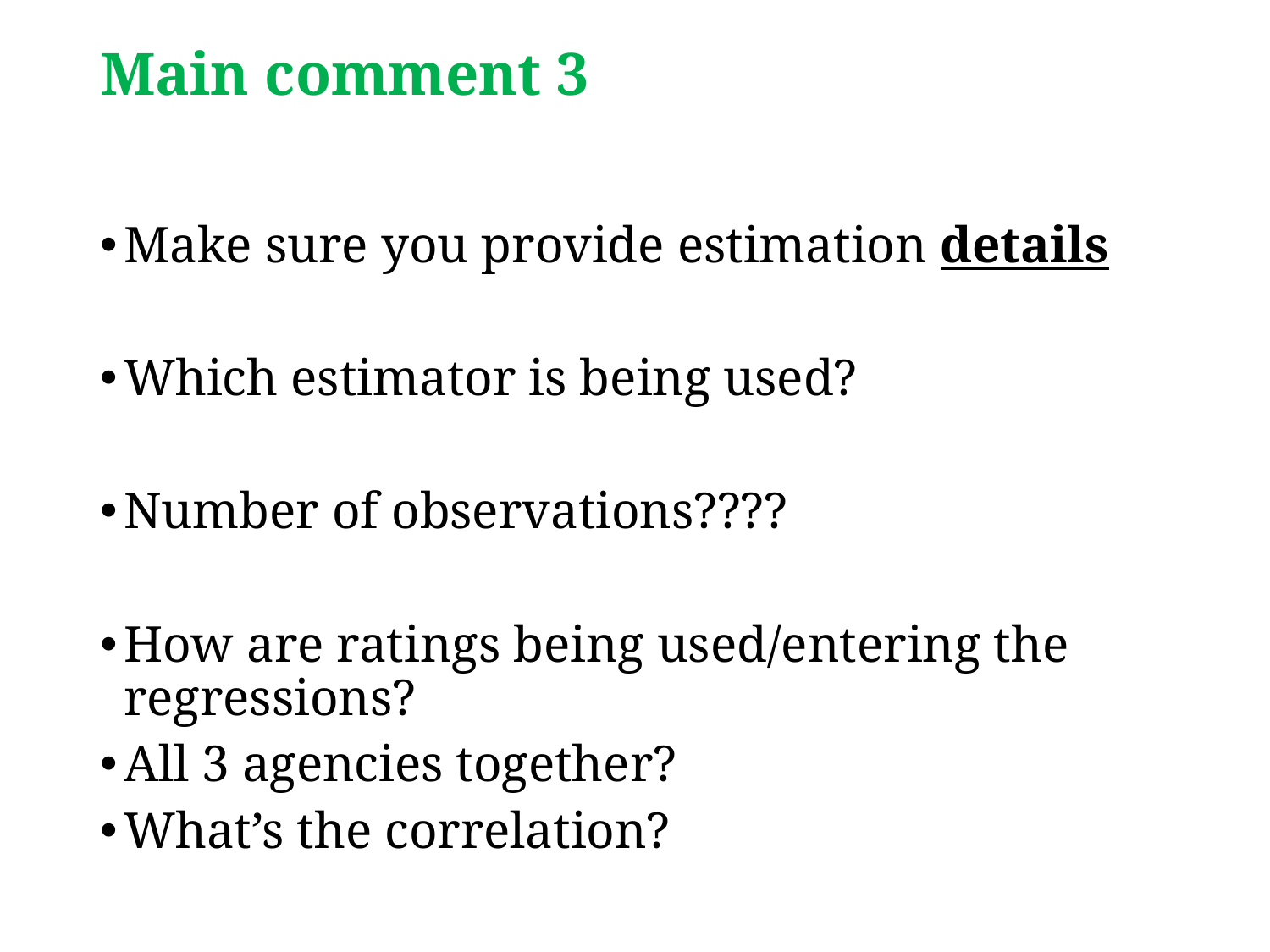

# Main comment 3

Make sure you provide estimation details

Which estimator is being used?

Number of observations????

How are ratings being used/entering the regressions?
All 3 agencies together?
What’s the correlation?